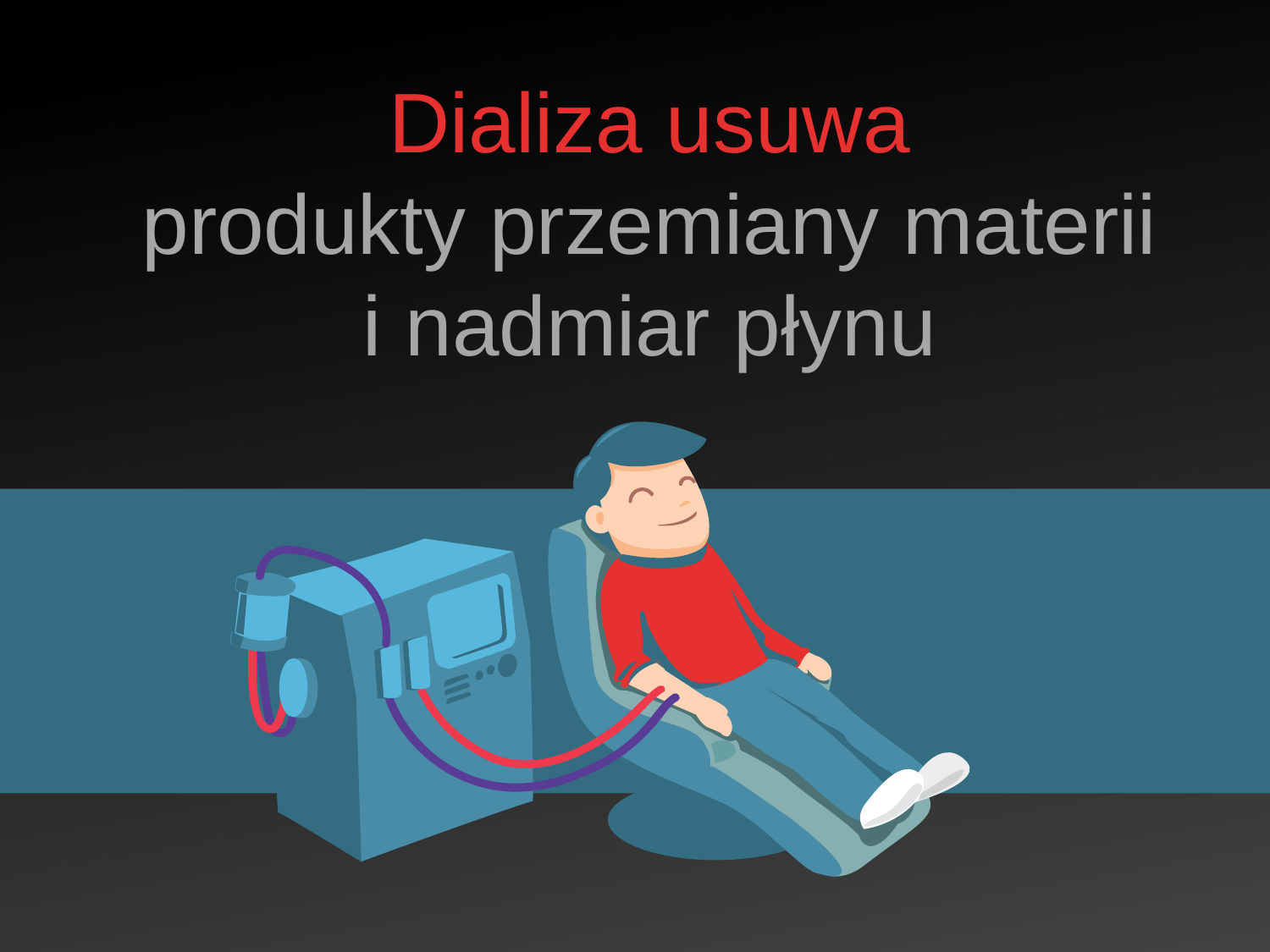

Dializa usuwa
produkty przemiany materii i nadmiar płynu